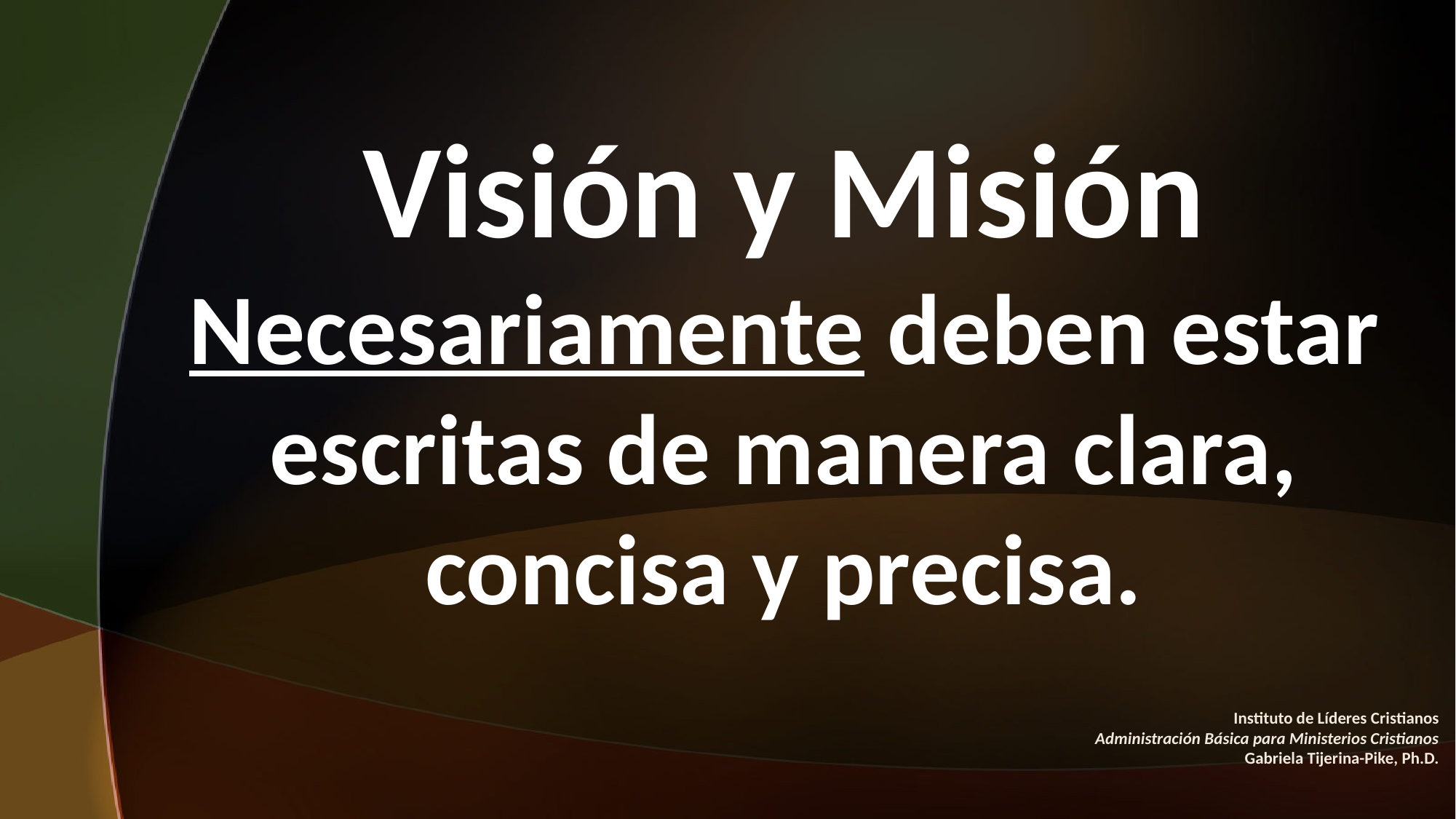

Visión y Misión
Necesariamente deben estar escritas de manera clara, concisa y precisa.
#
Instituto de Líderes Cristianos
Administración Básica para Ministerios Cristianos
Gabriela Tijerina-Pike, Ph.D.